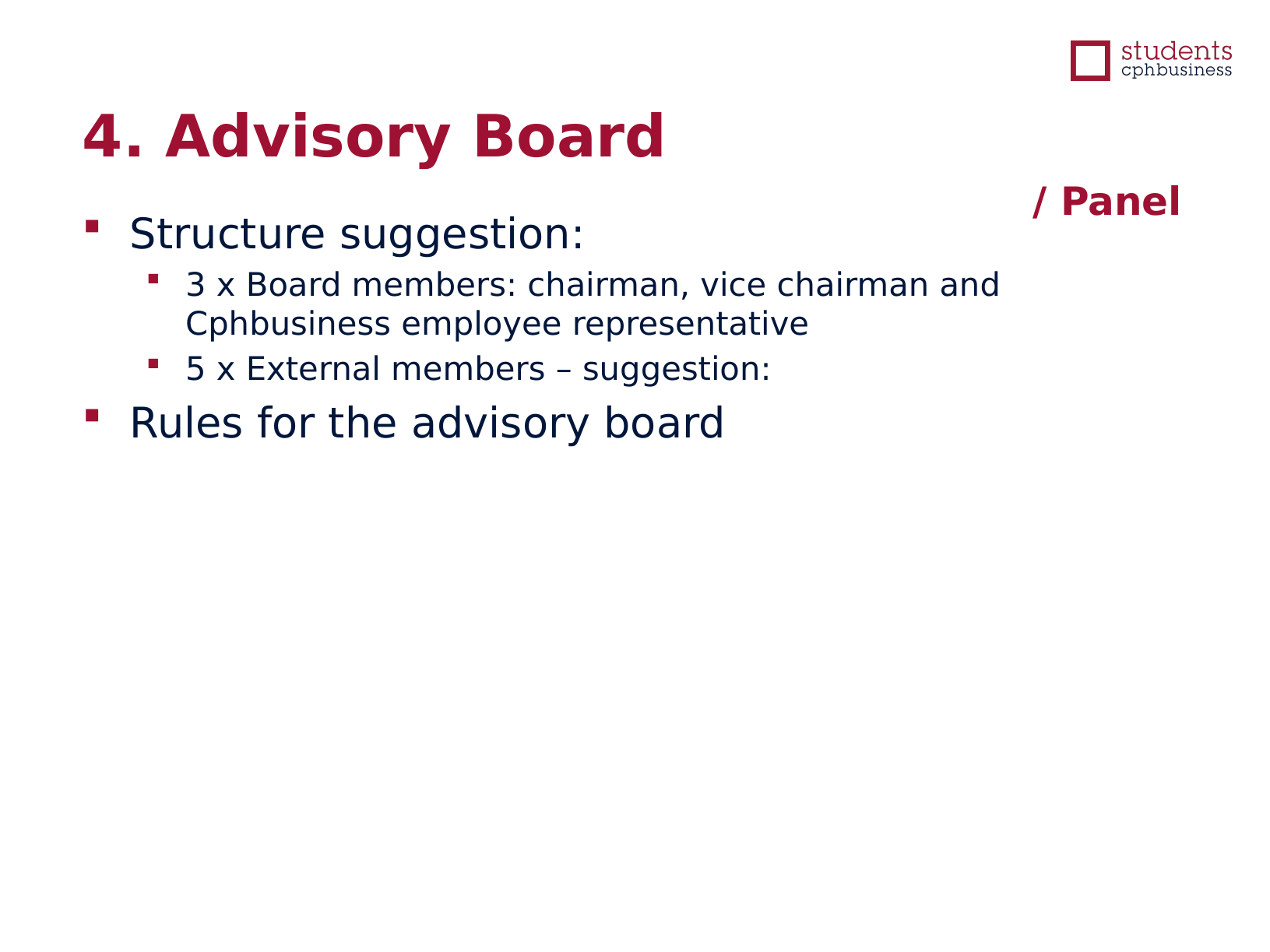

4. Advisory Board
/ Panel

Structure suggestion:
3 x Board members: chairman, vice chairman and Cphbusiness employee representative
5 x External members – suggestion:
Rules for the advisory board